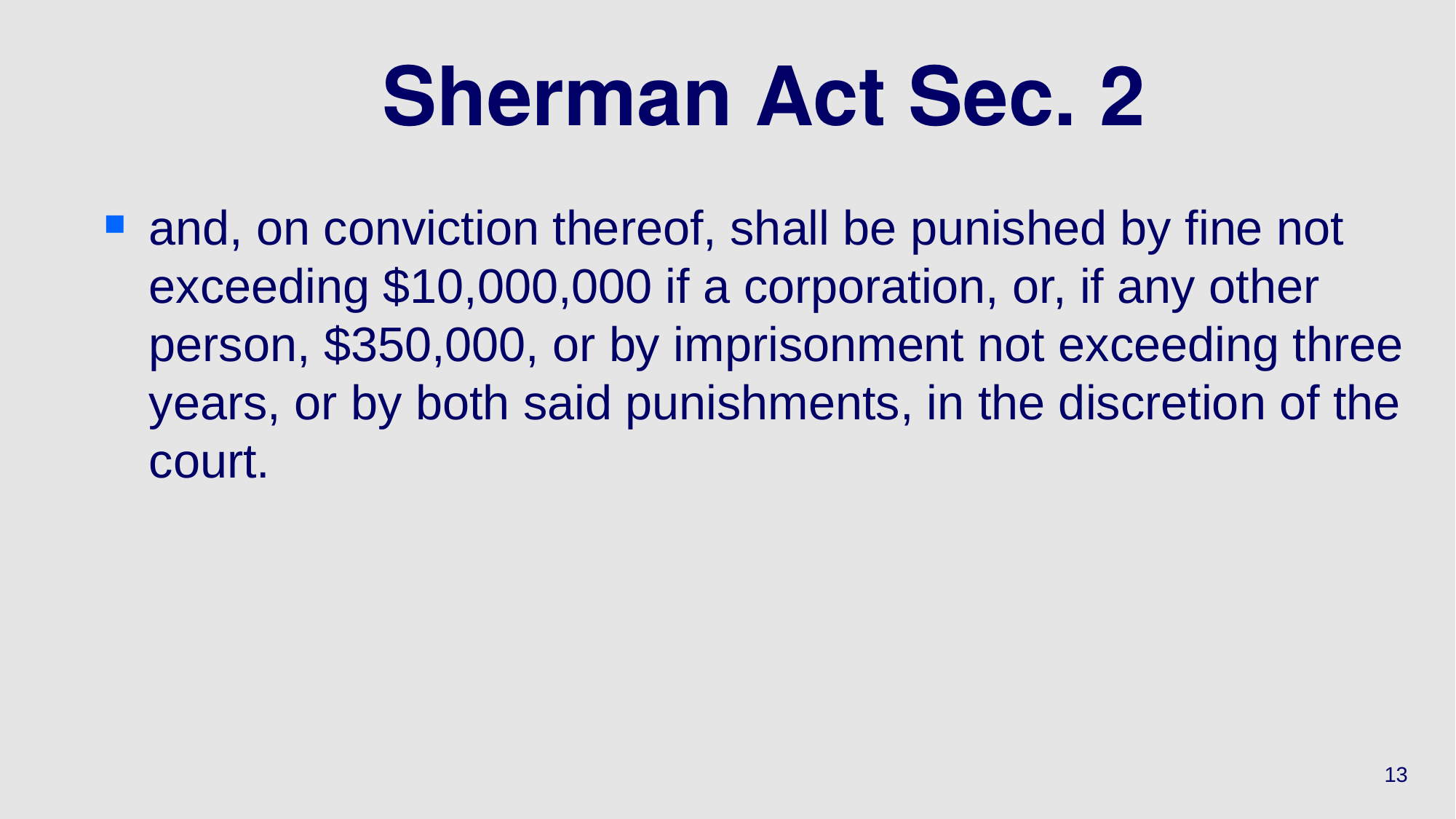

# Sherman Act Sec. 2
and, on conviction thereof, shall be punished by fine not exceeding $10,000,000 if a corporation, or, if any other person, $350,000, or by imprisonment not exceeding three years, or by both said punishments, in the discretion of the court.
13